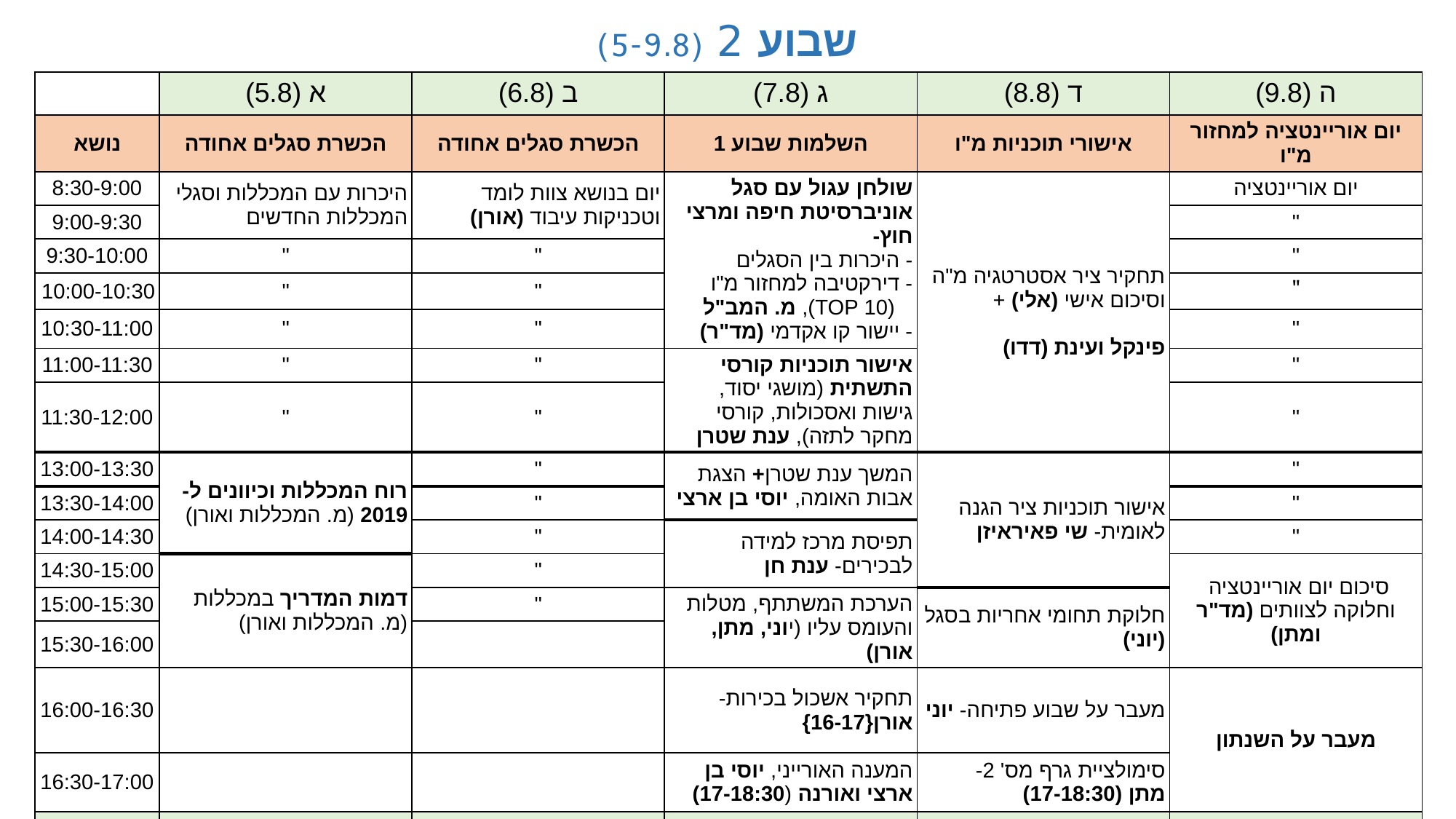

# שבוע 2 (5-9.8)
|  | א (5.8) | ב (6.8) | ג (7.8) | ד (8.8) | ה (9.8) |
| --- | --- | --- | --- | --- | --- |
| נושא | הכשרת סגלים אחודה | הכשרת סגלים אחודה | השלמות שבוע 1 | אישורי תוכניות מ"ו | יום אוריינטציה למחזור מ"ו |
| 8:30-9:00 | היכרות עם המכללות וסגלי המכללות החדשים | יום בנושא צוות לומד וטכניקות עיבוד (אורן) | שולחן עגול עם סגל אוניברסיטת חיפה ומרצי חוץ- - היכרות בין הסגלים - דירקטיבה למחזור מ"ו (TOP 10), מ. המב"ל - יישור קו אקדמי (מד"ר) | תחקיר ציר אסטרטגיה מ"ה וסיכום אישי (אלי) + פינקל ועינת (דדו) | יום אוריינטציה |
| 9:00-9:30 |  |  |  |  | " |
| 9:30-10:00 | " | " |  |  | " |
| 10:00-10:30 | " | " |  |  | " |
| 10:30-11:00 | " | " |  |  | " |
| 11:00-11:30 | " | " | אישור תוכניות קורסי התשתית (מושגי יסוד, גישות ואסכולות, קורסי מחקר לתזה), ענת שטרן |  | " |
| 11:30-12:00 | " | " |  |  | " |
| 13:00-13:30 | רוח המכללות וכיוונים ל- 2019 (מ. המכללות ואורן) | " | המשך ענת שטרן+ הצגת אבות האומה, יוסי בן ארצי | אישור תוכניות ציר הגנה לאומית- שי פאיראיזן | " |
| 13:30-14:00 |  | " |  |  | " |
| 14:00-14:30 |  | " | תפיסת מרכז למידה לבכירים- ענת חן |  | " |
| 14:30-15:00 | דמות המדריך במכללות (מ. המכללות ואורן) | " |  |  | סיכום יום אוריינטציה וחלוקה לצוותים (מד"ר ומתן) |
| 15:00-15:30 |  | " | הערכת המשתתף, מטלות והעומס עליו (יוני, מתן, אורן) | חלוקת תחומי אחריות בסגל (יוני) |  |
| 15:30-16:00 |  |  |  |  |  |
| 16:00-16:30 |  |  | תחקיר אשכול בכירות- אורן{16-17} | מעבר על שבוע פתיחה- יוני | מעבר על השנתון |
| 16:30-17:00 |  |  | המענה האורייני, יוסי בן ארצי ואורנה (17-18:30) | סימולציית גרף מס' 2- מתן (17-18:30) |  |
| הערות | מיועד לסגל החדש בלבד! | מיועד לסגל החדש בלבד! | מ. מב"ל ויוסי 8:30-18:30 סגל חיפה, דן גבתון 14+ | מ. מב"ל ויוסי 8:30-18:30 דימה, דדו- בבוקר |  |